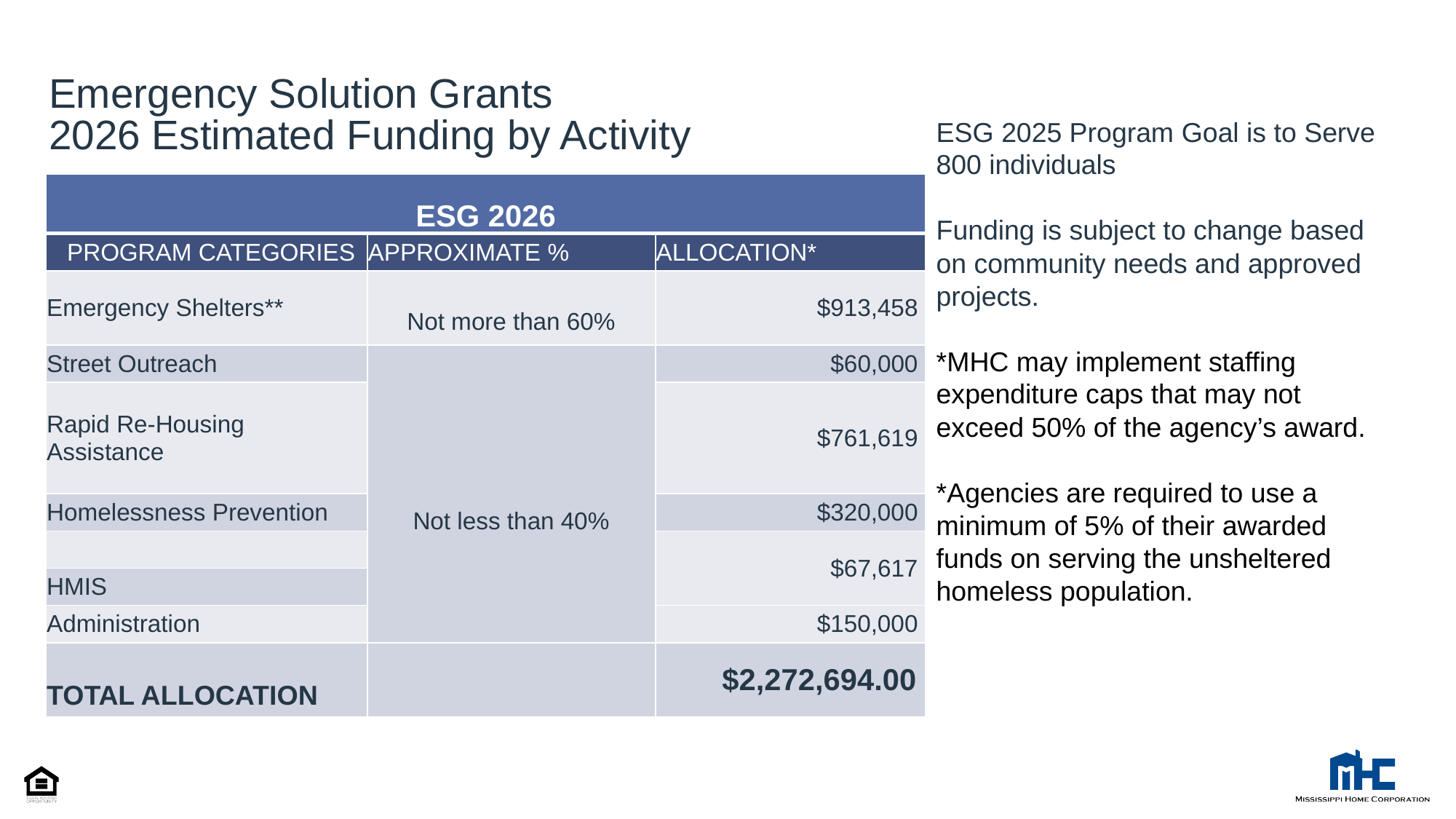

# Emergency Solution Grants 2026 Estimated Funding by Activity
ESG 2025 Program Goal is to Serve 800 individuals

Funding is subject to change based on community needs and approved projects.

*MHC may implement staffing expenditure caps that may not exceed 50% of the agency’s award.

*Agencies are required to use a minimum of 5% of their awarded funds on serving the unsheltered homeless population.

| ESG 2026 |  |  |
| --- | --- | --- |
| PROGRAM CATEGORIES | APPROXIMATE % | ALLOCATION\* |
| Emergency Shelters\*\* | Not more than 60% | $913,458 |
| Street Outreach | Not less than 40% | $60,000 |
| Rapid Re-Housing Assistance |  | $761,619 |
| Homelessness Prevention |  | $320,000 |
|  |  | $67,617 |
| HMIS |  |  |
| Administration |  | $150,000 |
| TOTAL ALLOCATION |  | $2,272,694.00 |